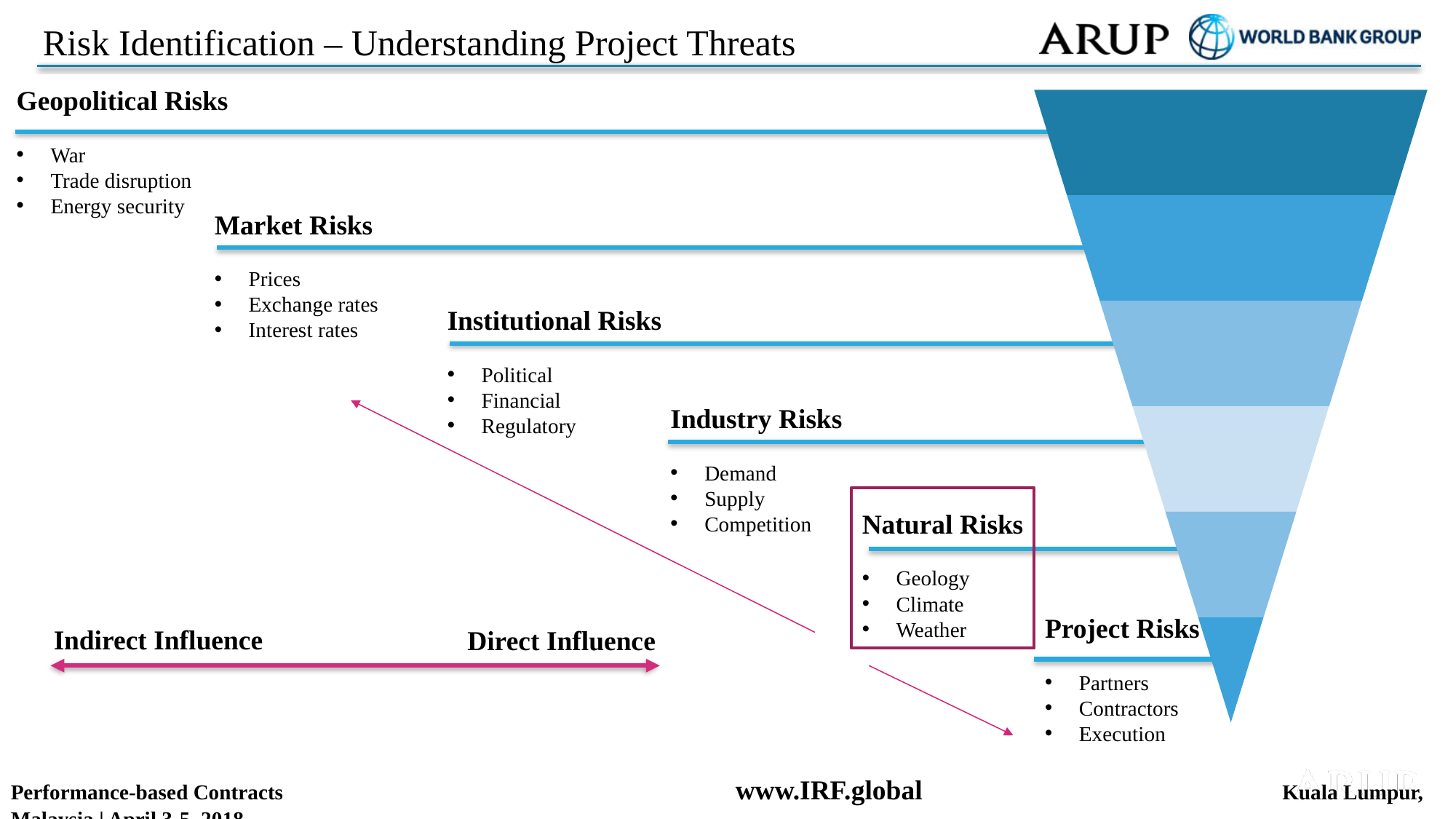

Risk Identification – Understanding Project Threats
Geopolitical Risks

War
Trade disruption
Energy security

Market Risks

Prices
Exchange rates
Interest rates
Institutional Risks

Political
Financial
Regulatory
Industry Risks

Demand
Supply
Competition

Natural Risks

Geology
Climate
Weather
Project Risks

Partners
Contractors
Execution

Indirect Influence
Direct Influence